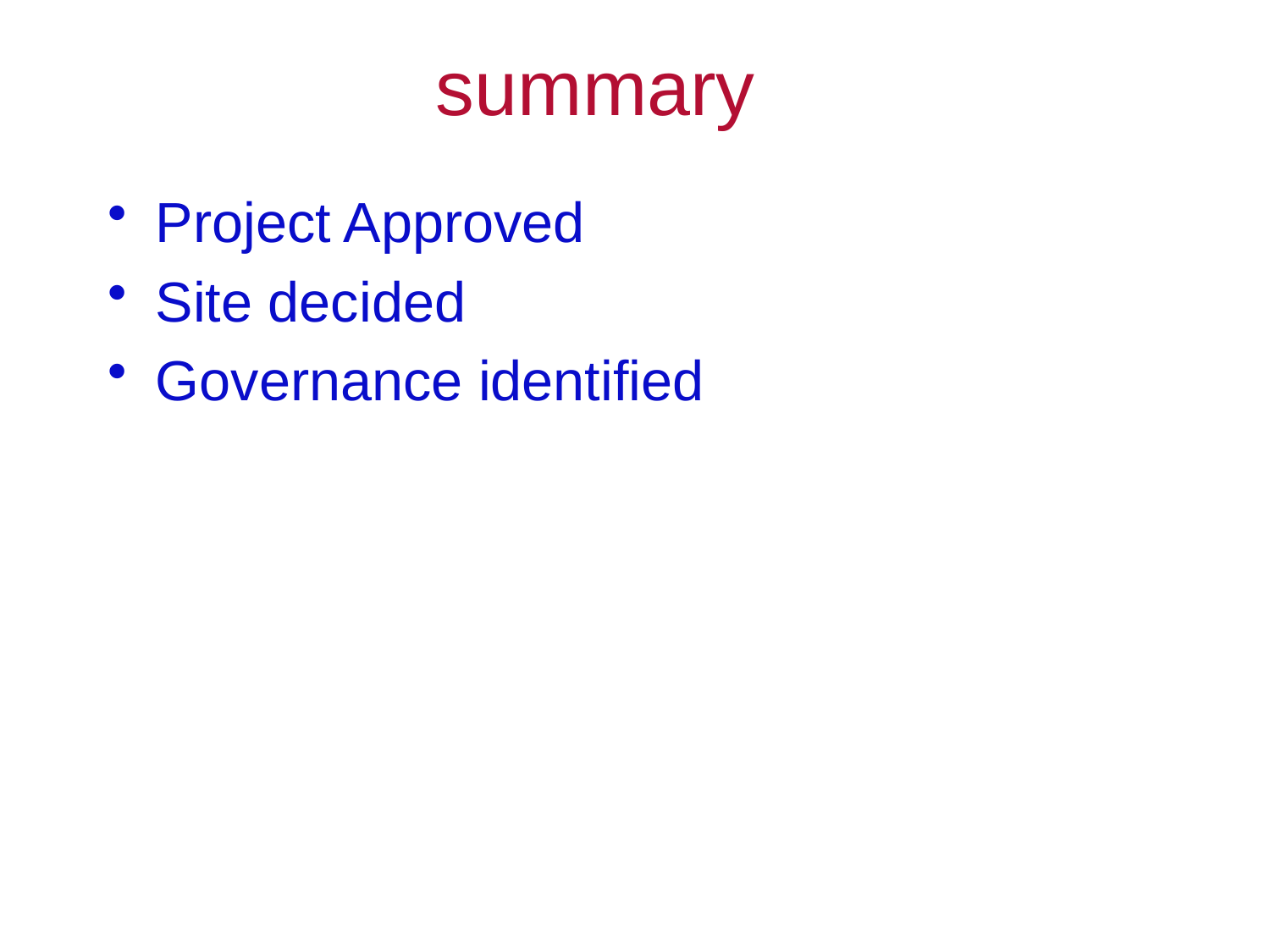

summary
Project Approved
Site decided
Governance identified